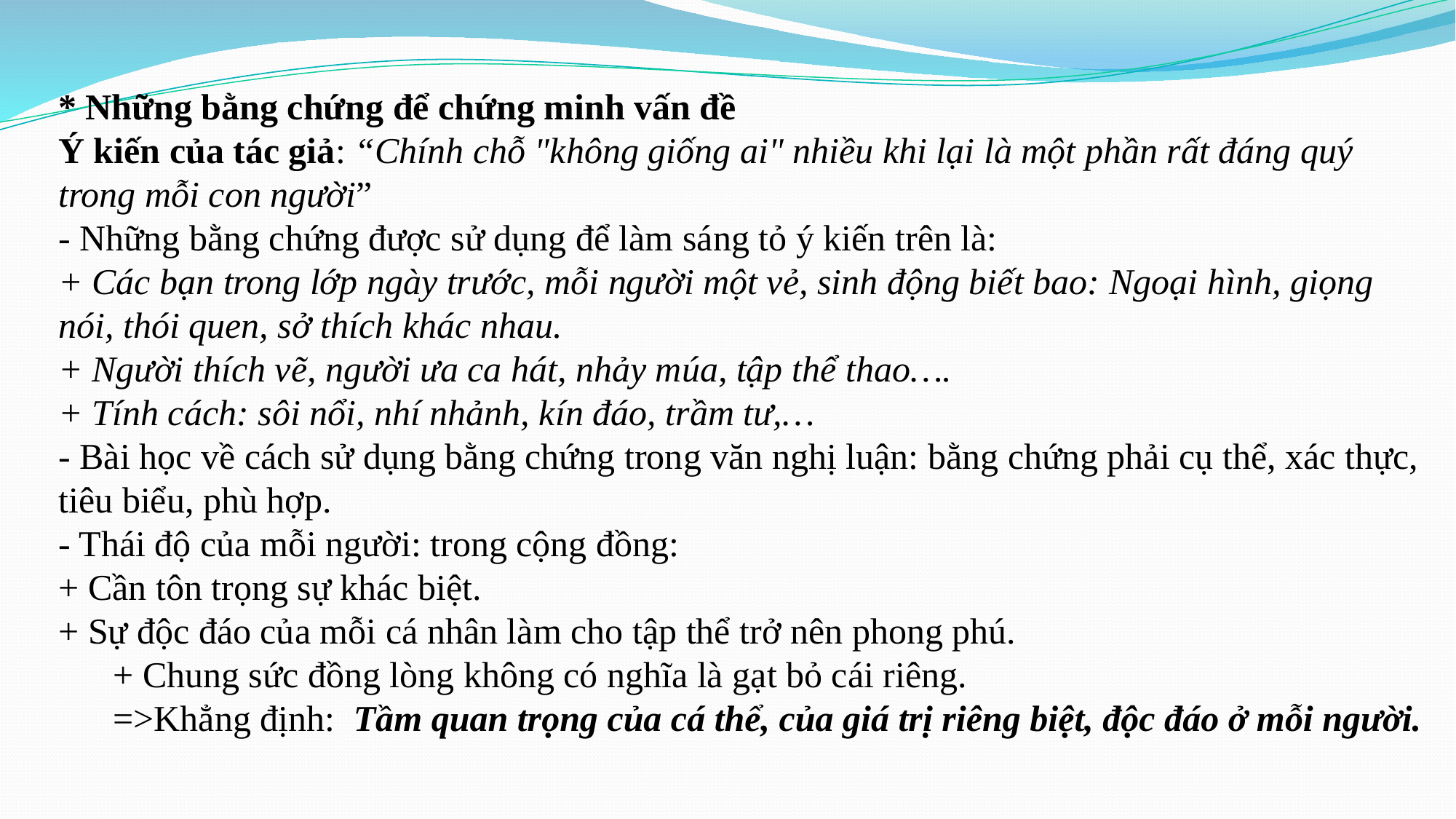

* Những bằng chứng để chứng minh vấn đề
Ý kiến của tác giả: “Chính chỗ "không giống ai" nhiều khi lại là một phần rất đáng quý trong mỗi con người”
- Những bằng chứng được sử dụng để làm sáng tỏ ý kiến trên là:
+ Các bạn trong lớp ngày trước, mỗi người một vẻ, sinh động biết bao: Ngoại hình, giọng nói, thói quen, sở thích khác nhau.
+ Người thích vẽ, người ưa ca hát, nhảy múa, tập thể thao….
+ Tính cách: sôi nổi, nhí nhảnh, kín đáo, trầm tư,…
- Bài học về cách sử dụng bằng chứng trong văn nghị luận: bằng chứng phải cụ thể, xác thực, tiêu biểu, phù hợp.
- Thái độ của mỗi người: trong cộng đồng:
+ Cần tôn trọng sự khác biệt.
+ Sự độc đáo của mỗi cá nhân làm cho tập thể trở nên phong phú.
+ Chung sức đồng lòng không có nghĩa là gạt bỏ cái riêng.
=>Khẳng định:  Tầm quan trọng của cá thể, của giá trị riêng biệt, độc đáo ở mỗi người.